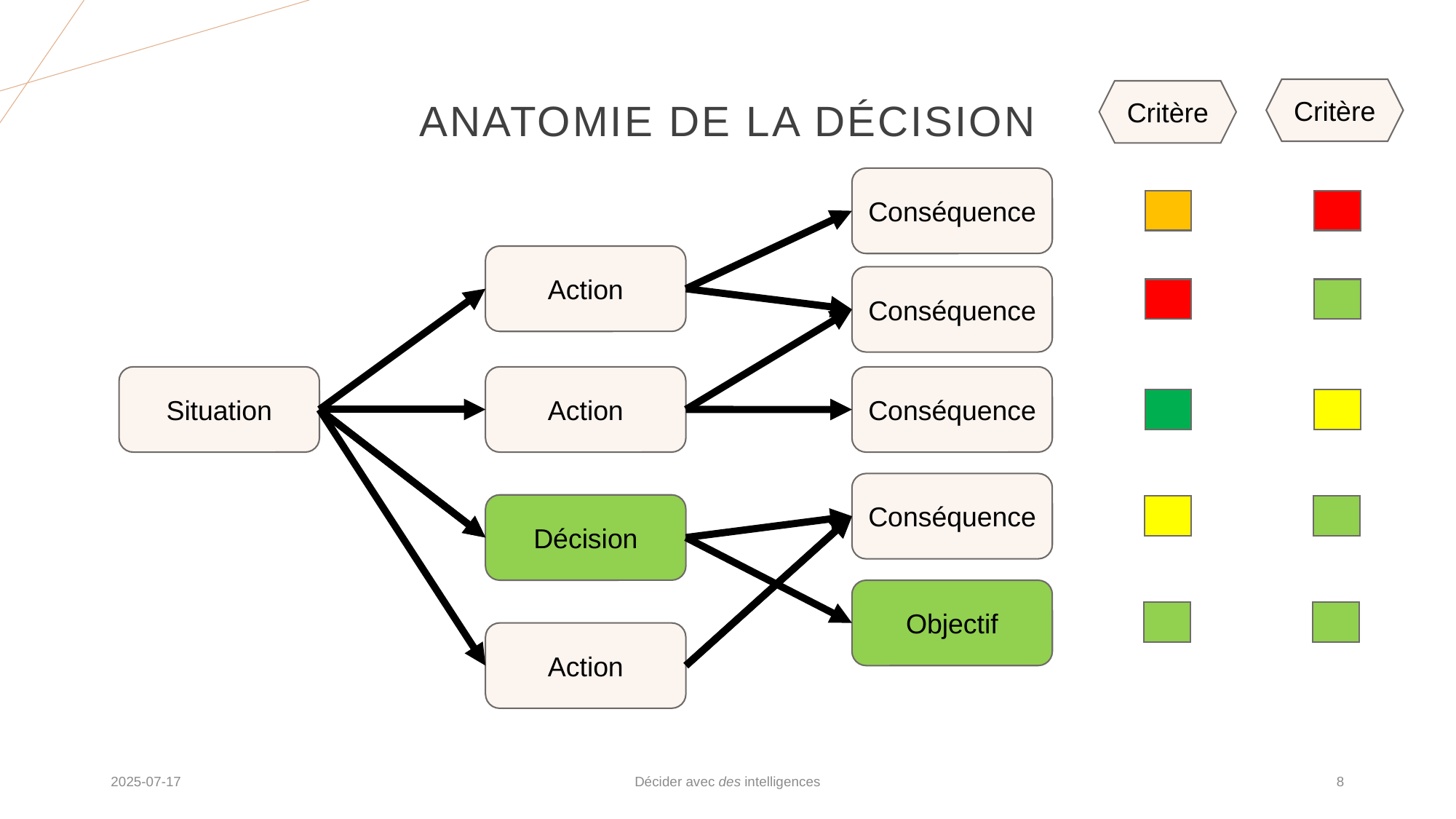

# Anatomie de la décision
Critère
Critère
Conséquence

Action
Conséquence

Situation
Action
Conséquence

Conséquence
Décision

Objectif

Action
2025-07-17
Décider avec des intelligences
8